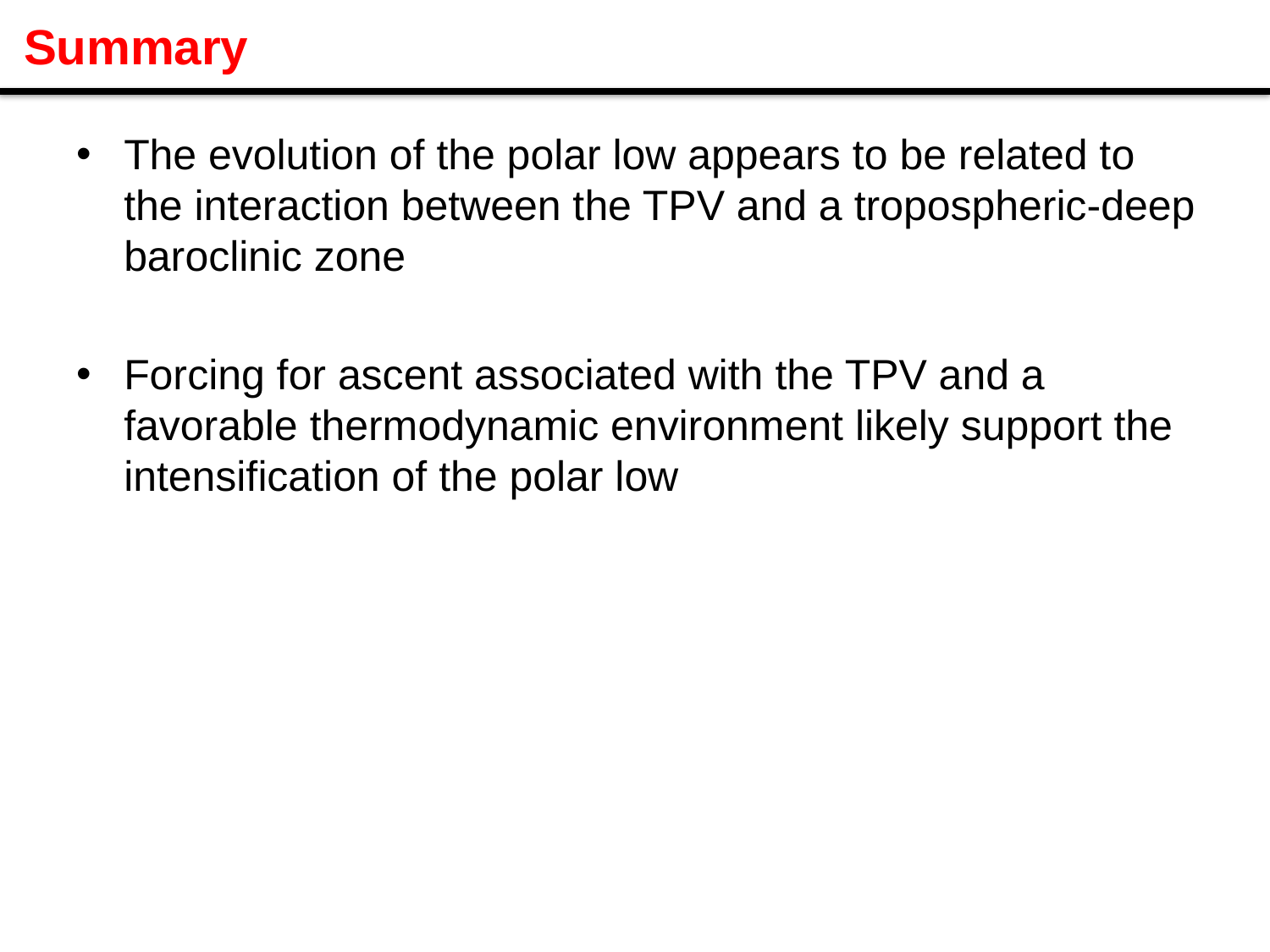

# Summary
The evolution of the polar low appears to be related to   the interaction between the TPV and a tropospheric-deep baroclinic zone

Forcing for ascent associated with the TPV and a favorable thermodynamic environment likely support the intensification of the polar low